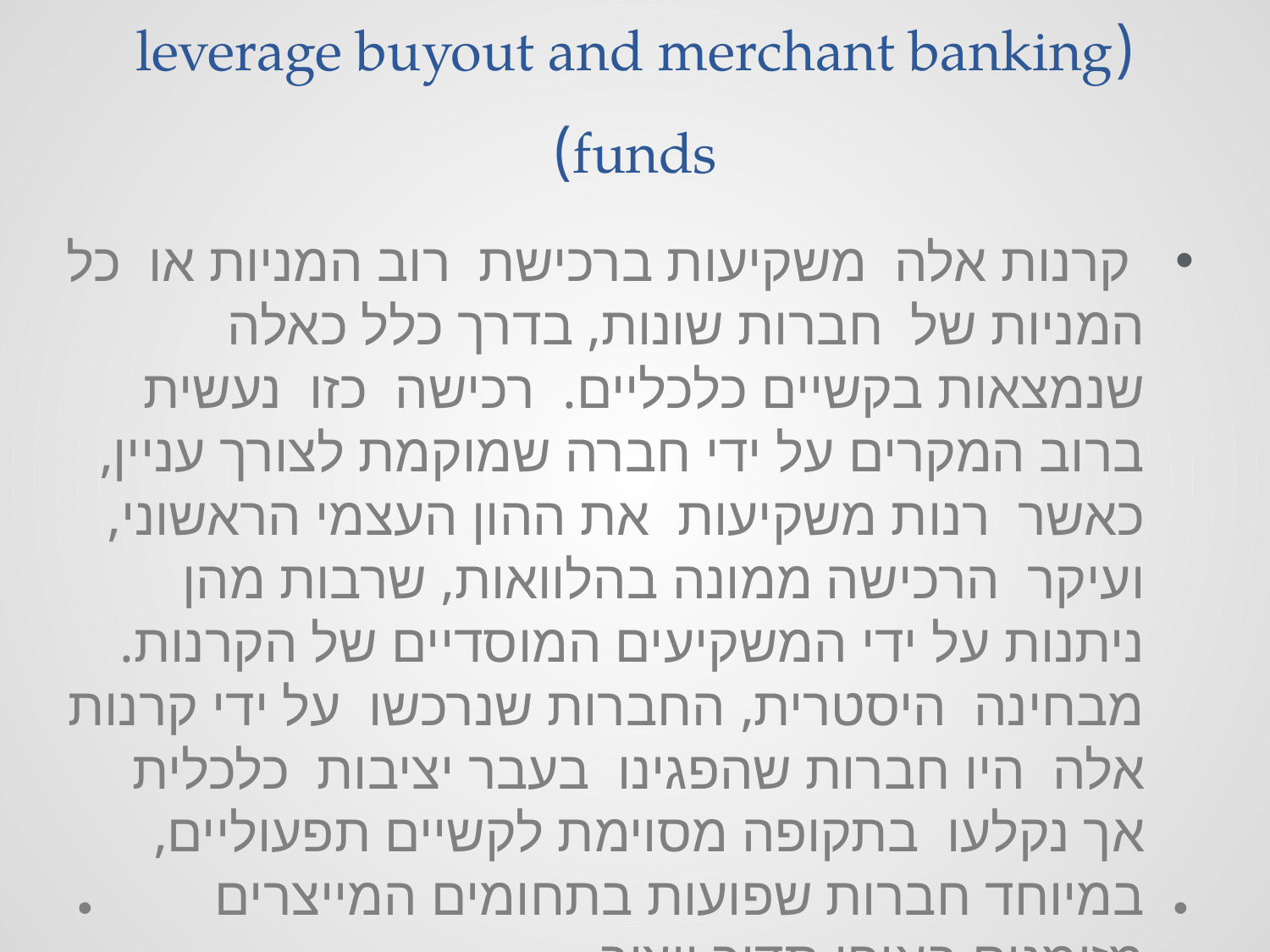

# קרנות לרכישות ממונפות ובנקאות השקעות – (leverage buyout and merchant banking funds)
 קרנות אלה  משקיעות ברכישת  רוב המניות או  כל המניות של  חברות שונות, בדרך כלל כאלה שנמצאות בקשיים כלכליים.  רכישה  כזו  נעשית ברוב המקרים על ידי חברה שמוקמת לצורך עניין, כאשר  רנות משקיעות  את ההון העצמי הראשוני, ועיקר  הרכישה ממונה בהלוואות, שרבות מהן ניתנות על ידי המשקיעים המוסדיים של הקרנות. מבחינה  היסטרית, החברות שנרכשו  על ידי קרנות אלה  היו חברות שהפגינו  בעבר יציבות  כלכלית אך נקלעו  בתקופה מסוימת לקשיים תפעוליים, במיוחד חברות שפועות בתחומים המייצרים מזומנים באופן תדיר ויציב.